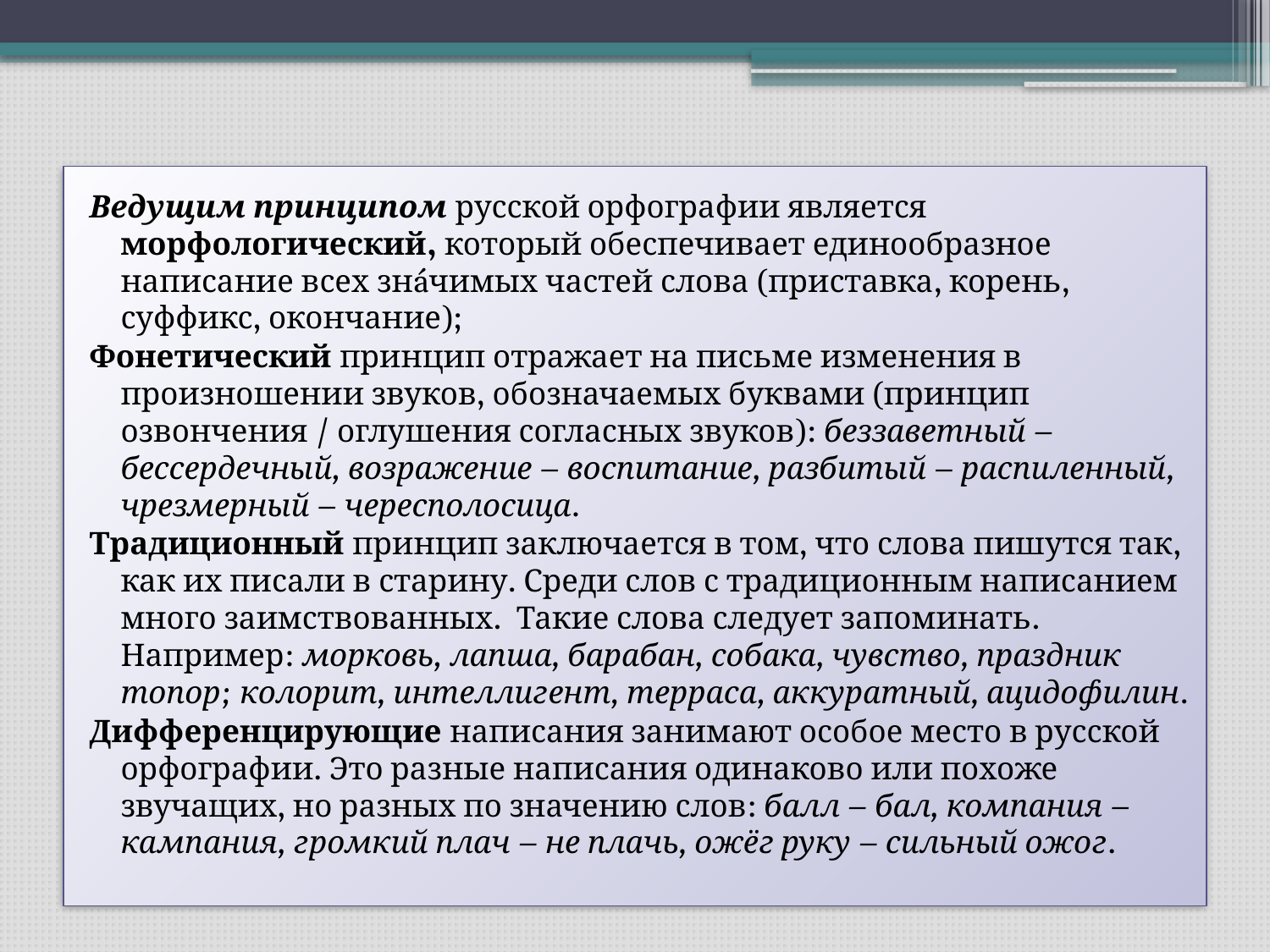

Ведущим принципом русской орфографии является морфологический, который обеспечивает единообразное написание всех знáчимых частей слова (приставка, корень, суффикс, окончание);
Фонетический принцип отражает на письме изменения в произношении звуков, обозначаемых буквами (принцип озвончения / оглушения согласных звуков): беззаветный – бессердечный, возражение – воспитание, разбитый – распиленный, чрезмерный – чересполосица.
Традиционный принцип заключается в том, что слова пишутся так, как их писали в старину. Среди слов с традиционным написанием много заимствованных.  Такие слова следует запоминать. Например: морковь, лапша, барабан, собака, чувство, праздник топор; колорит, интеллигент, терраса, аккуратный, ацидофилин.
Дифференцирующие написания занимают особое место в русской орфографии. Это разные написания одинаково или похоже звучащих, но разных по значению слов: балл – бал, компания – кампания, громкий плач – не плачь, ожёг руку – сильный ожог.